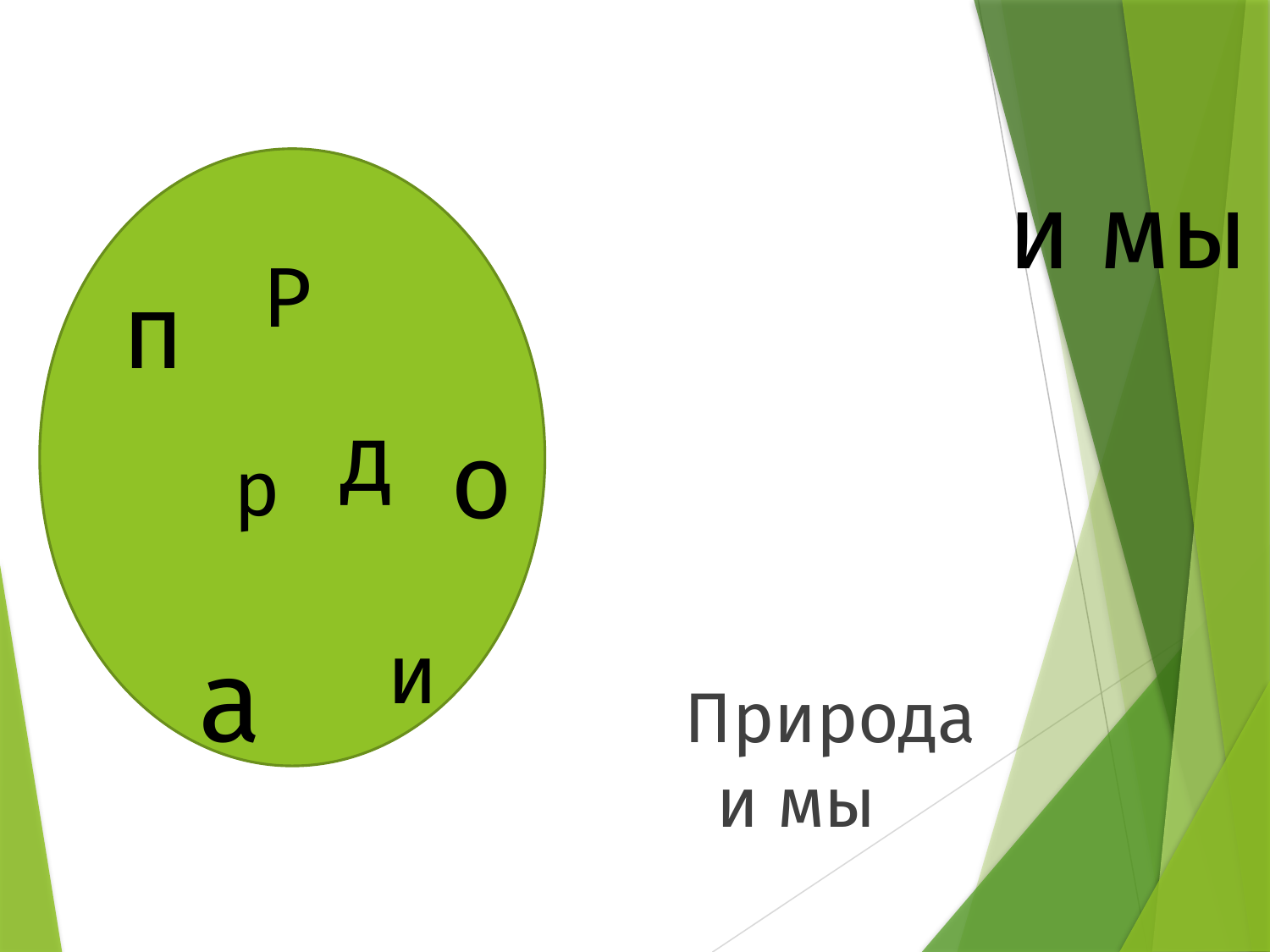

#

и мы
Р
п
д
о
р
и
а
Природа и мы